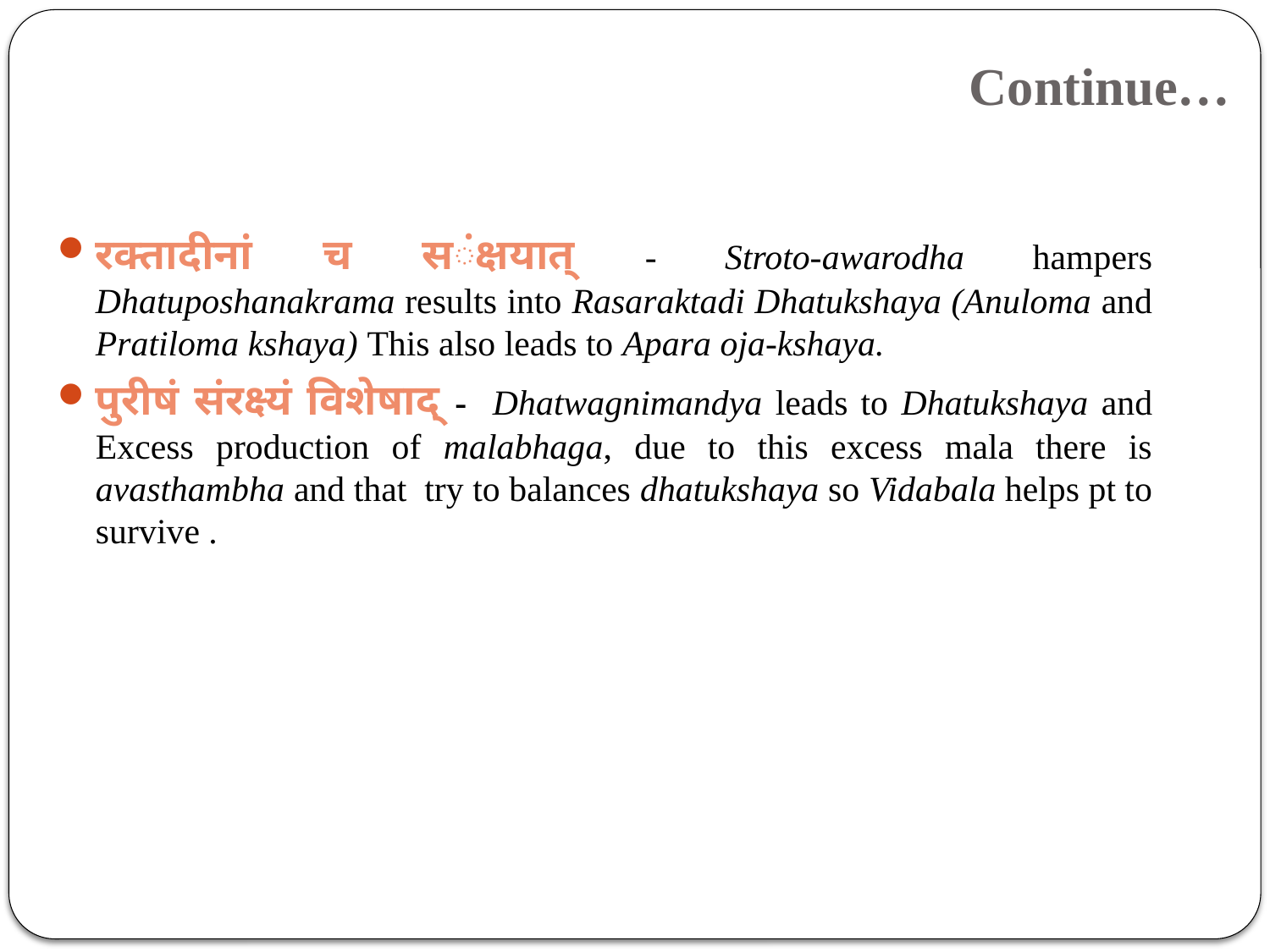

Continue…
रक्तादीनां च संक्षयात् - Stroto-awarodha hampers Dhatuposhanakrama results into Rasaraktadi Dhatukshaya (Anuloma and Pratiloma kshaya) This also leads to Apara oja-kshaya.
पुरीषं संरक्ष्यं विशेषाद् -  Dhatwagnimandya leads to Dhatukshaya and Excess production of malabhaga, due to this excess mala there is avasthambha and that  try to balances dhatukshaya so Vidabala helps pt to survive .